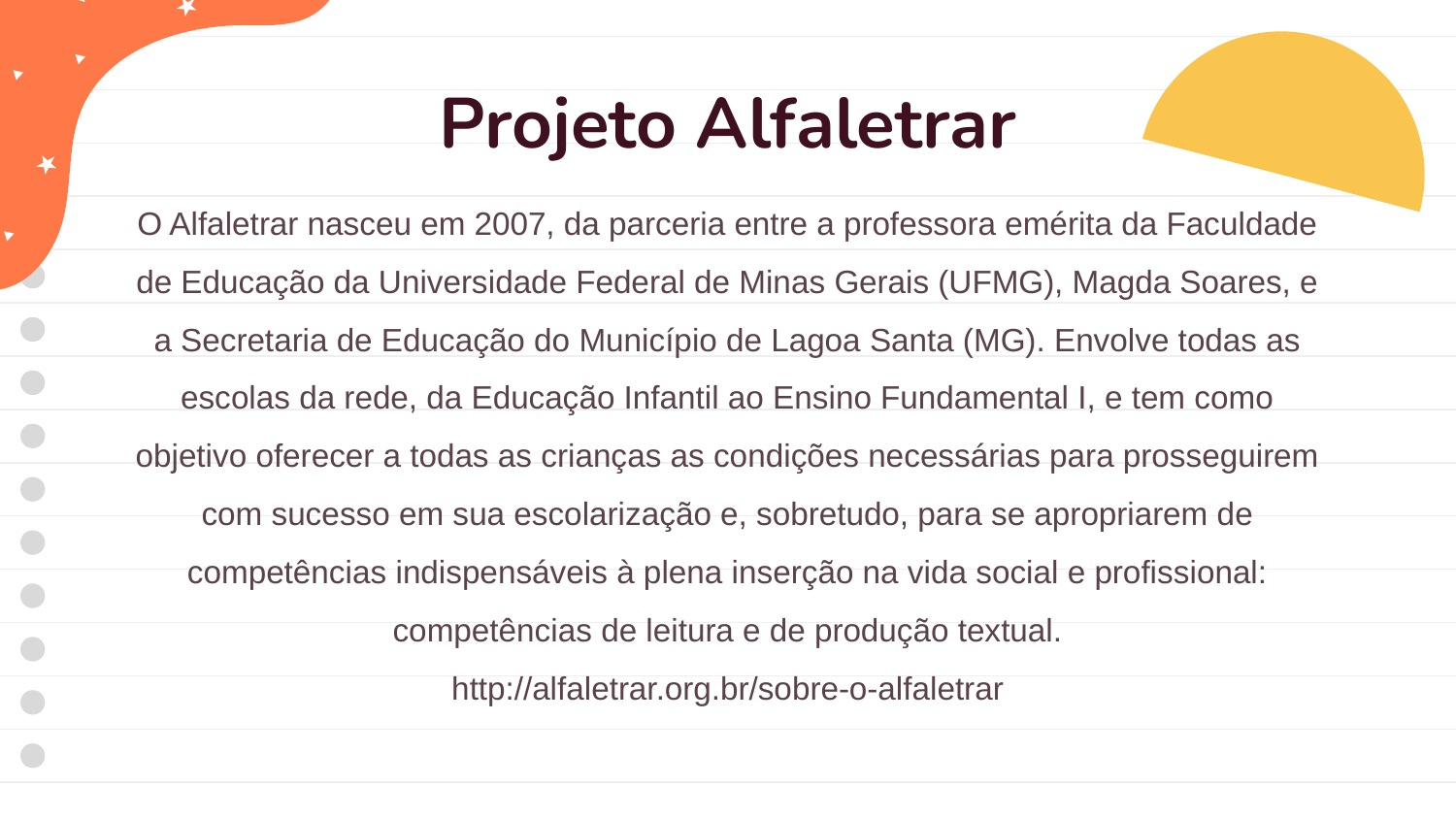

# Projeto Alfaletrar
O Alfaletrar nasceu em 2007, da parceria entre a professora emérita da Faculdade de Educação da Universidade Federal de Minas Gerais (UFMG), Magda Soares, e a Secretaria de Educação do Município de Lagoa Santa (MG). Envolve todas as escolas da rede, da Educação Infantil ao Ensino Fundamental I, e tem como objetivo oferecer a todas as crianças as condições necessárias para prosseguirem com sucesso em sua escolarização e, sobretudo, para se apropriarem de competências indispensáveis à plena inserção na vida social e profissional: competências de leitura e de produção textual.
http://alfaletrar.org.br/sobre-o-alfaletrar